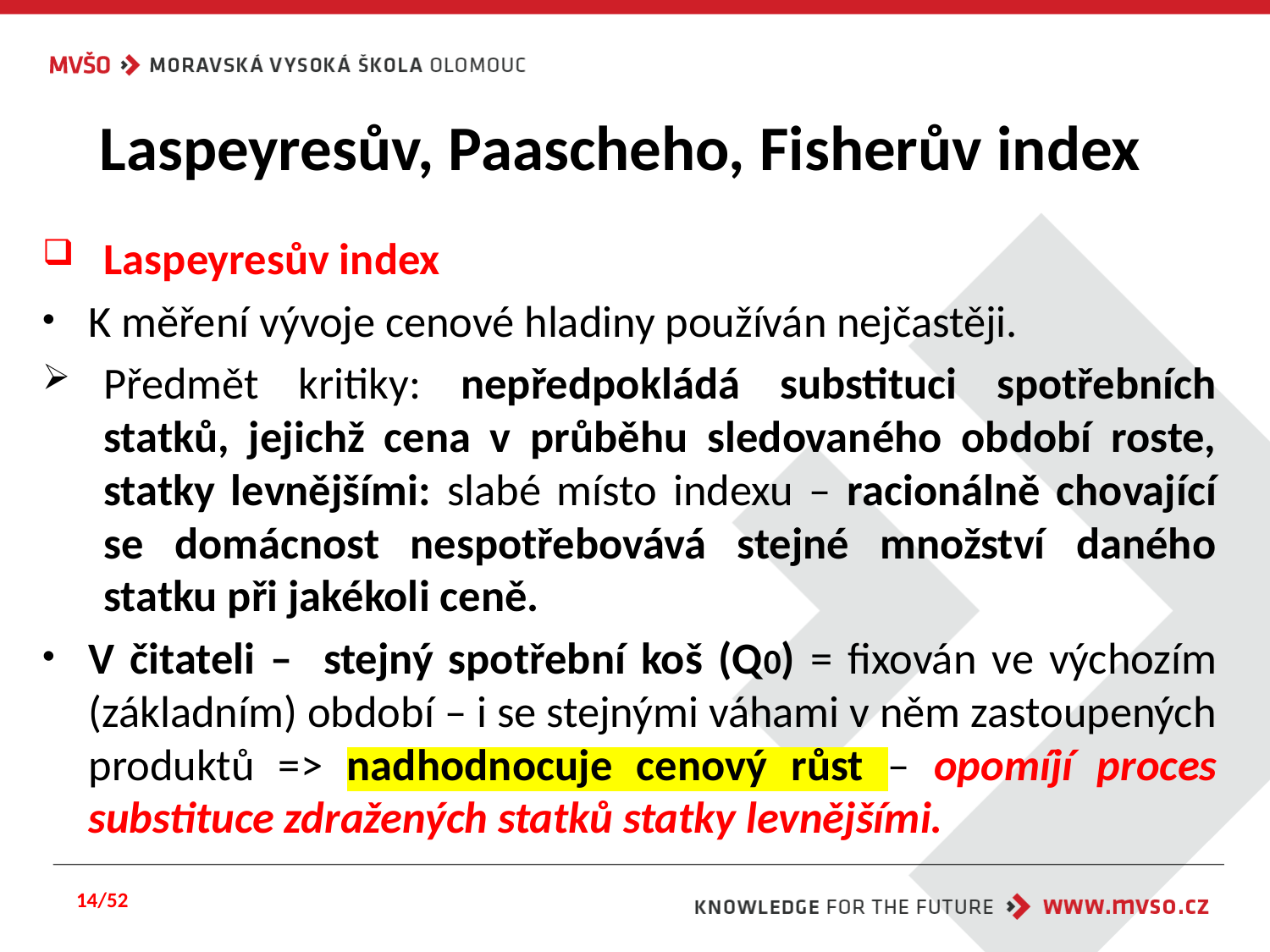

# Laspeyresův, Paascheho, Fisherův index
Laspeyresův index
K měření vývoje cenové hladiny používán nejčastěji.
Předmět kritiky: nepředpokládá substituci spotřebních statků, jejichž cena v průběhu sledovaného období roste, statky levnějšími: slabé místo indexu – racionálně chovající se domácnost nespotřebovává stejné množství daného statku při jakékoli ceně.
V čitateli –  stejný spotřební koš (Q0) = fixován ve výchozím (základním) období – i se stejnými váhami v něm zastoupených produktů => nadhodnocuje cenový růst – opomíjí proces substituce zdražených statků statky levnějšími.

14/52